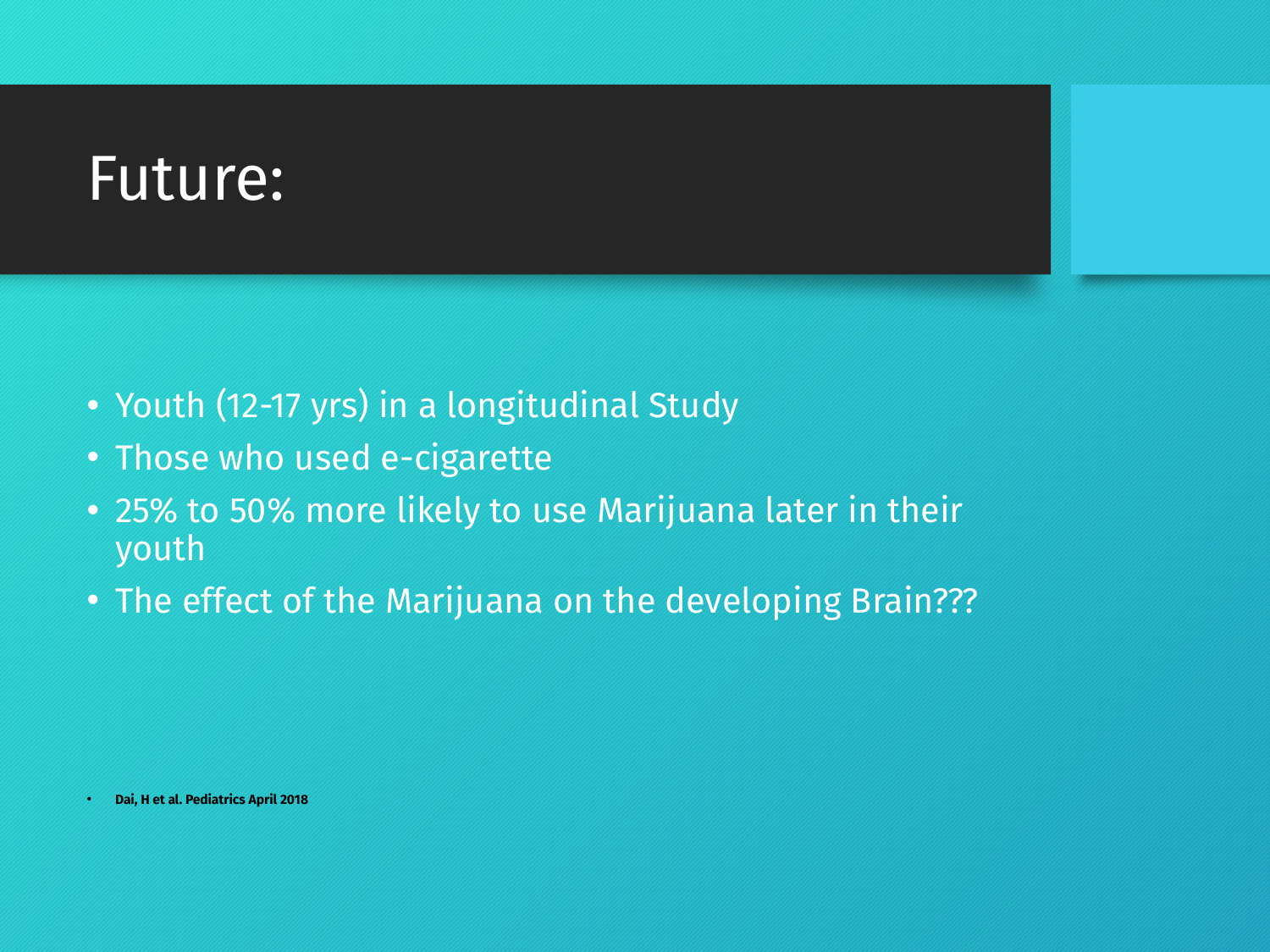

# Future:

Youth (12-17 yrs) in a longitudinal Study
Those who used e-cigarette
25% to 50% more likely to use Marijuana later in their youth
The effect of the Marijuana on the developing Brain???

Dai, H et al. Pediatrics April 2018